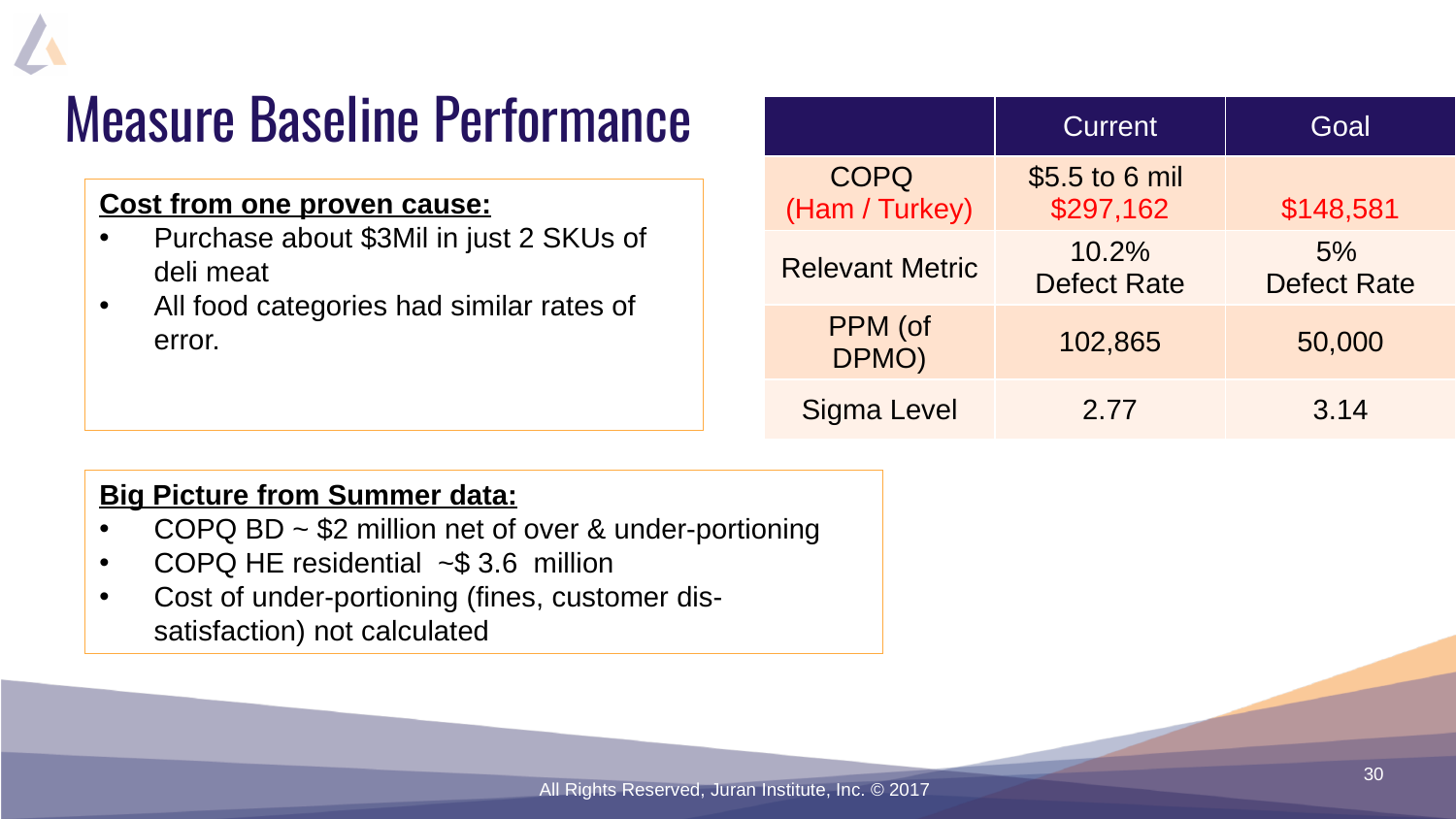

# Measure Baseline Performance
|  | Current | Goal |
| --- | --- | --- |
| COPQ (Ham / Turkey) | $5.5 to 6 mil $297,162 | $148,581 |
| Relevant Metric | 10.2% Defect Rate | 5% Defect Rate |
| PPM (of DPMO) | 102,865 | 50,000 |
| Sigma Level | 2.77 | 3.14 |
Cost from one proven cause:
Purchase about $3Mil in just 2 SKUs of deli meat
All food categories had similar rates of error.

Big Picture from Summer data:
COPQ BD ~ $2 million net of over & under-portioning
COPQ HE residential  ~$ 3.6  million
Cost of under-portioning (fines, customer dis-satisfaction) not calculated
30